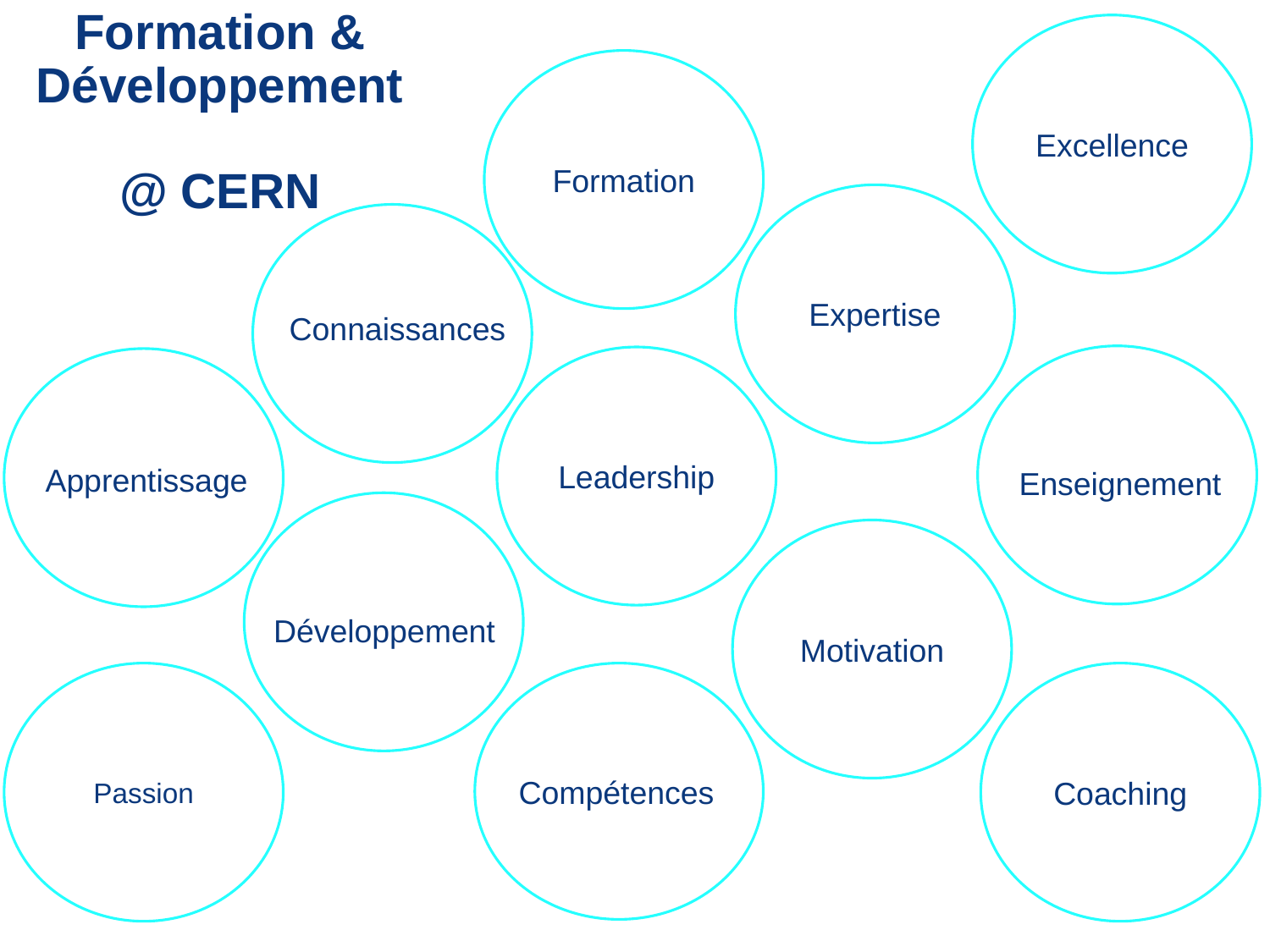

Excellence
Formation & Développement
@ CERN
Formation
Expertise

Connaissances

Leadership

Apprentissage

Enseignement

Motivation
Développement

Passion
Coaching
Compétences